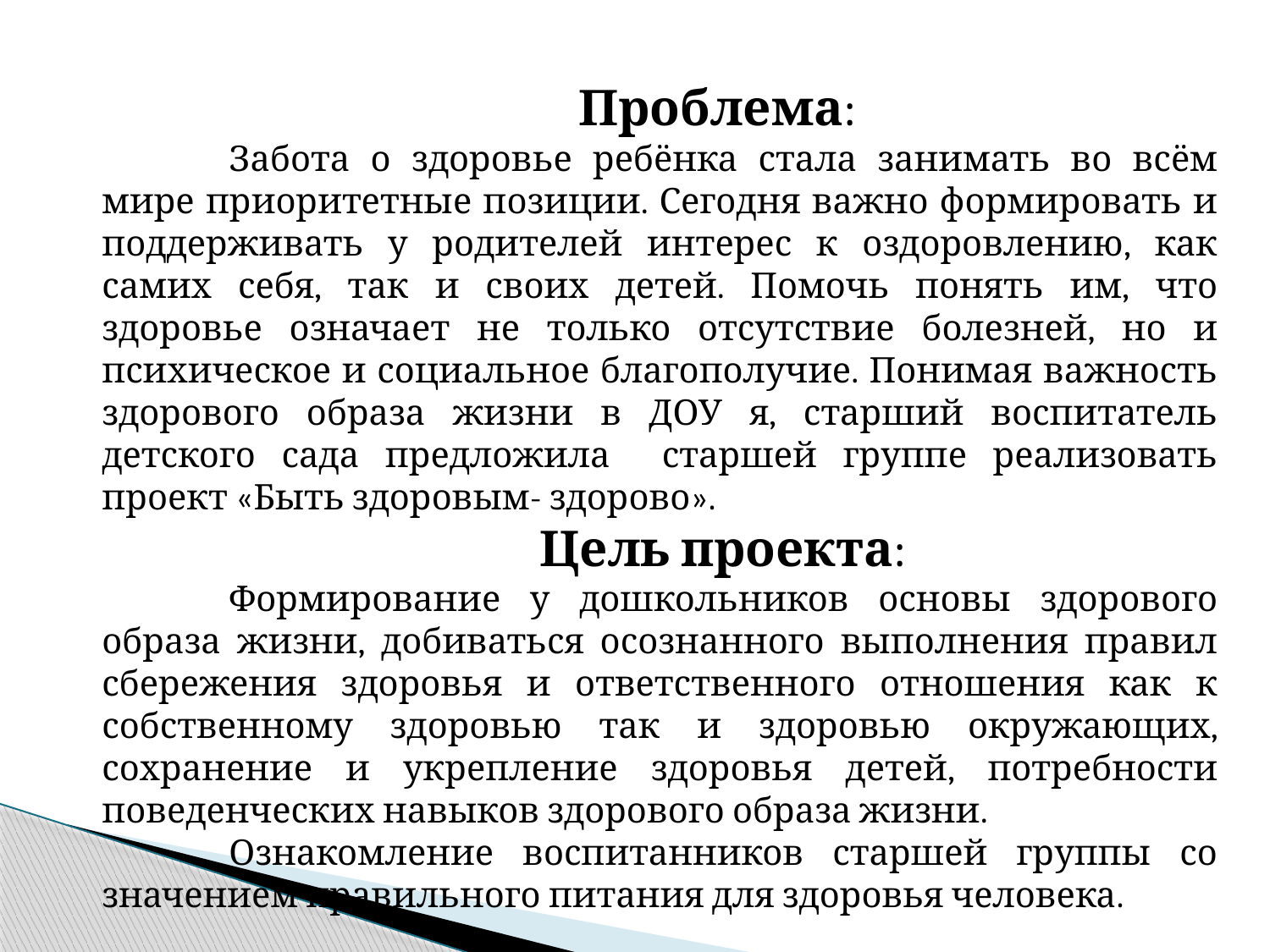

Проблема:
	Забота о здоровье ребёнка стала занимать во всём мире приоритетные позиции. Сегодня важно формировать и поддерживать у родителей интерес к оздоровлению, как самих себя, так и своих детей. Помочь понять им, что здоровье означает не только отсутствие болезней, но и психическое и социальное благополучие. Понимая важность здорового образа жизни в ДОУ я, старший воспитатель детского сада предложила  старшей группе реализовать проект «Быть здоровым- здорово».
	Цель проекта:
	Формирование у дошкольников основы здорового образа жизни, добиваться осознанного выполнения правил сбережения здоровья и ответственного отношения как к собственному здоровью так и здоровью окружающих, сохранение и укрепление здоровья детей, потребности поведенческих навыков здорового образа жизни.
	Ознакомление воспитанников старшей группы со значением правильного питания для здоровья человека.